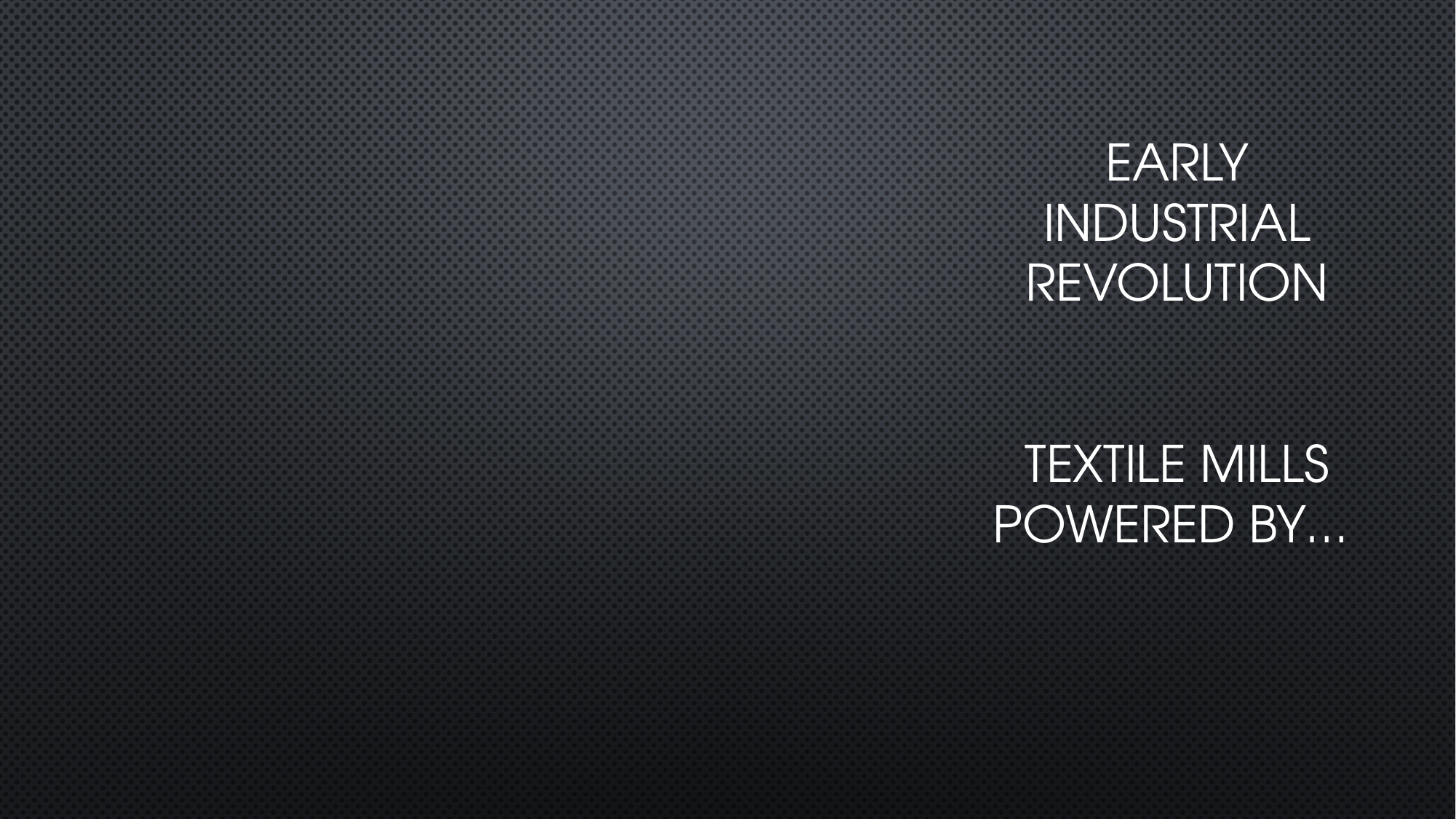

# Early Industrial Revolution Textile Mills powered by…